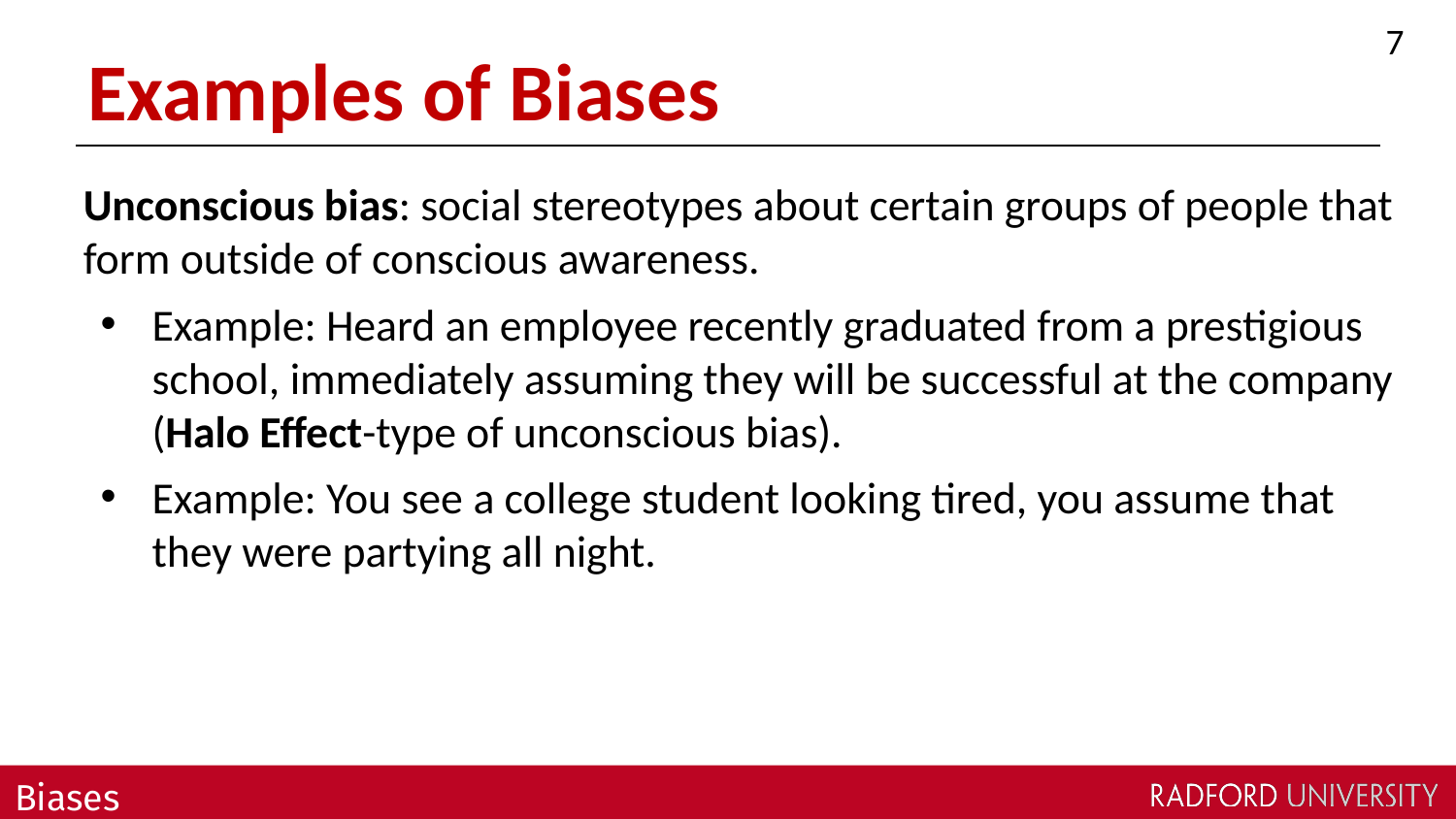

7
# Examples of Biases
Unconscious bias: social stereotypes about certain groups of people that form outside of conscious awareness.
Example: Heard an employee recently graduated from a prestigious school, immediately assuming they will be successful at the company (Halo Effect-type of unconscious bias).
Example: You see a college student looking tired, you assume that they were partying all night.

Biases